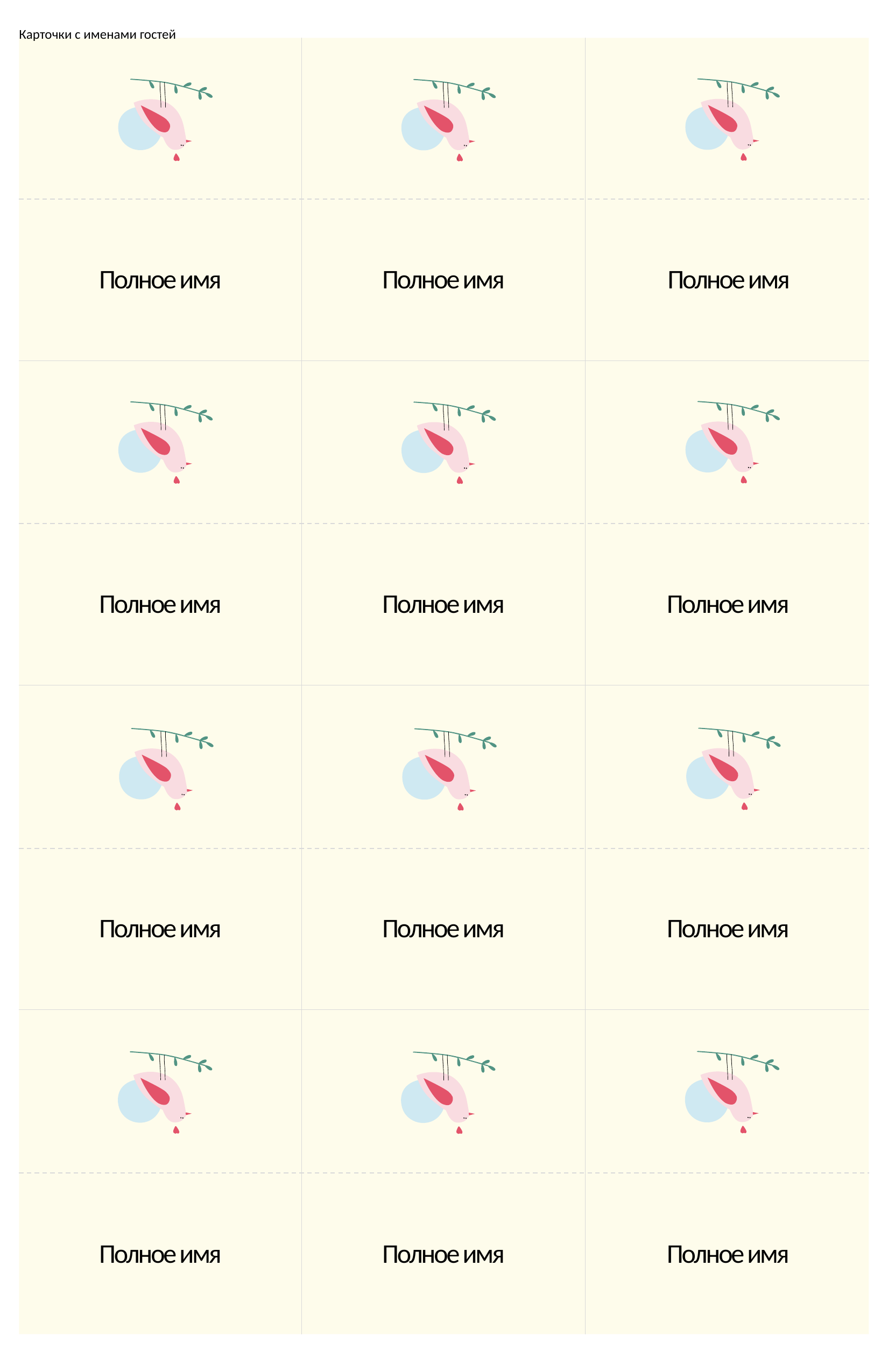

# Карточки с именами гостей

Полное имя
Полное имя
Полное имя

Полное имя
Полное имя
Полное имя

Полное имя
Полное имя
Полное имя

Полное имя
Полное имя
Полное имя